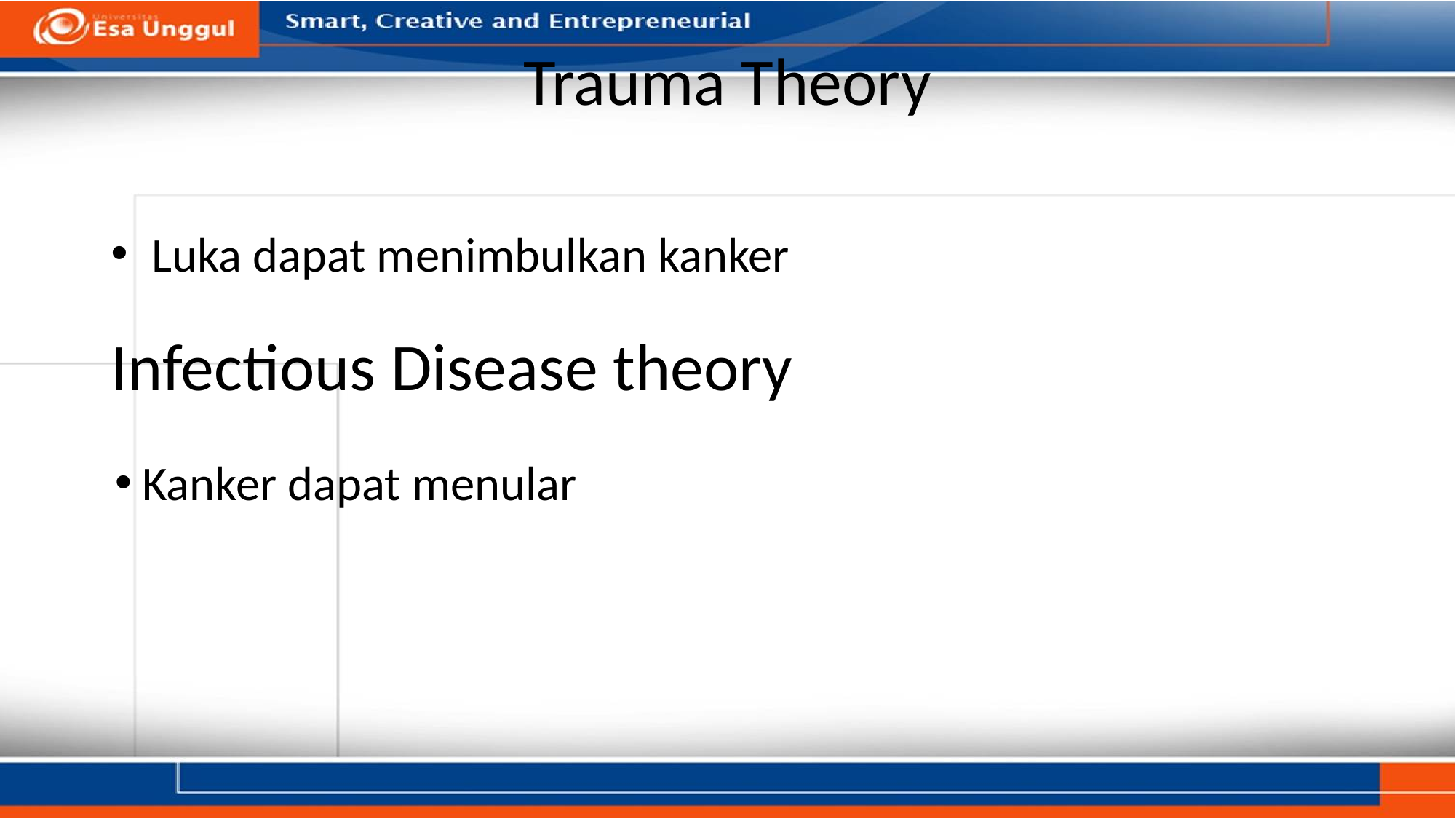

# Trauma Theory
Luka dapat menimbulkan kanker
Infectious Disease theory
Kanker dapat menular